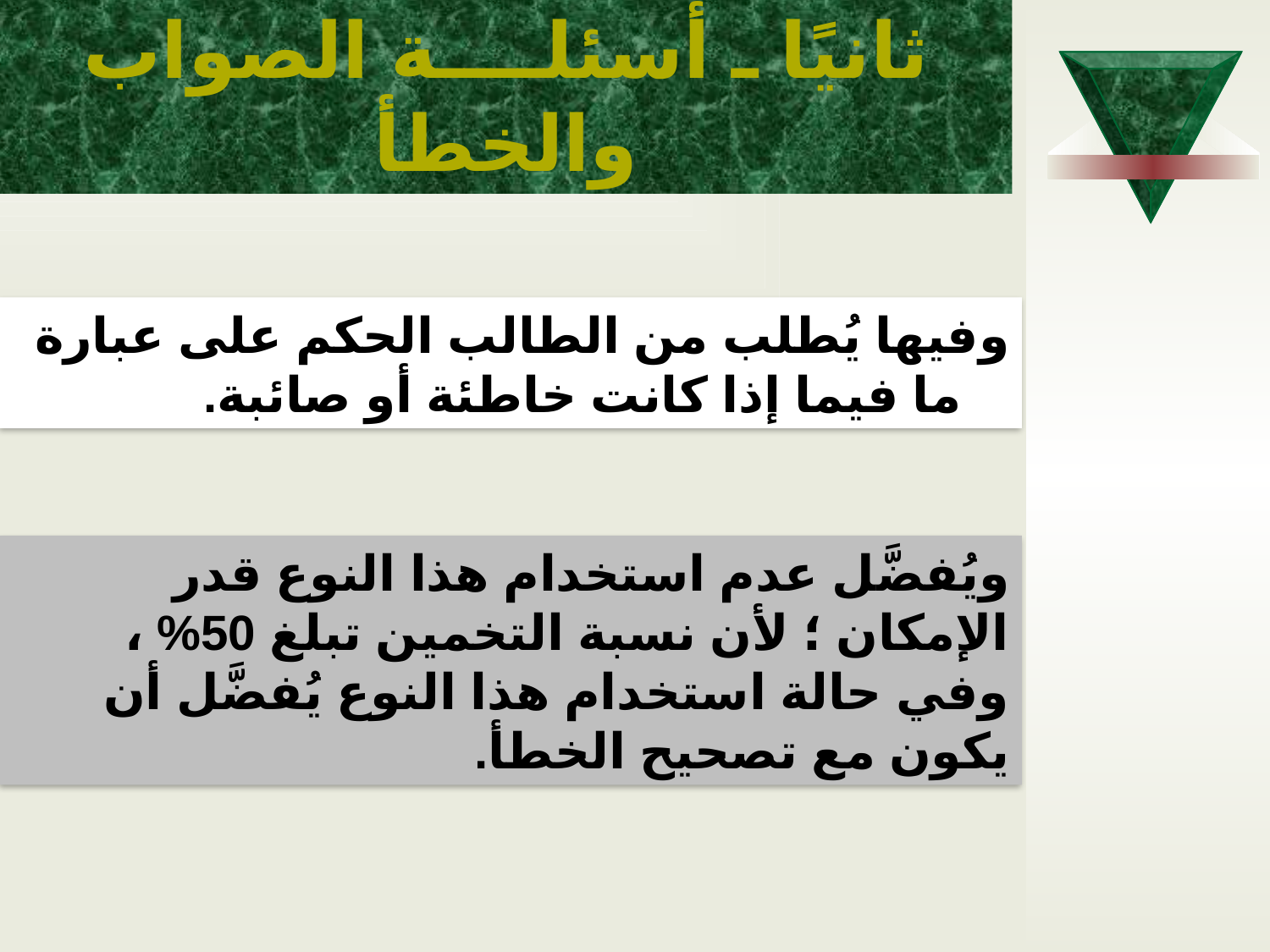

ثانيًا ـ أسئلــــة الصواب والخطأ
وفيها يُطلب من الطالب الحكم على عبارة ما فيما إذا كانت خاطئة أو صائبة.
ويُفضَّل عدم استخدام هذا النوع قدر الإمكان ؛ لأن نسبة التخمين تبلغ 50% ، وفي حالة استخدام هذا النوع يُفضَّل أن يكون مع تصحيح الخطأ.